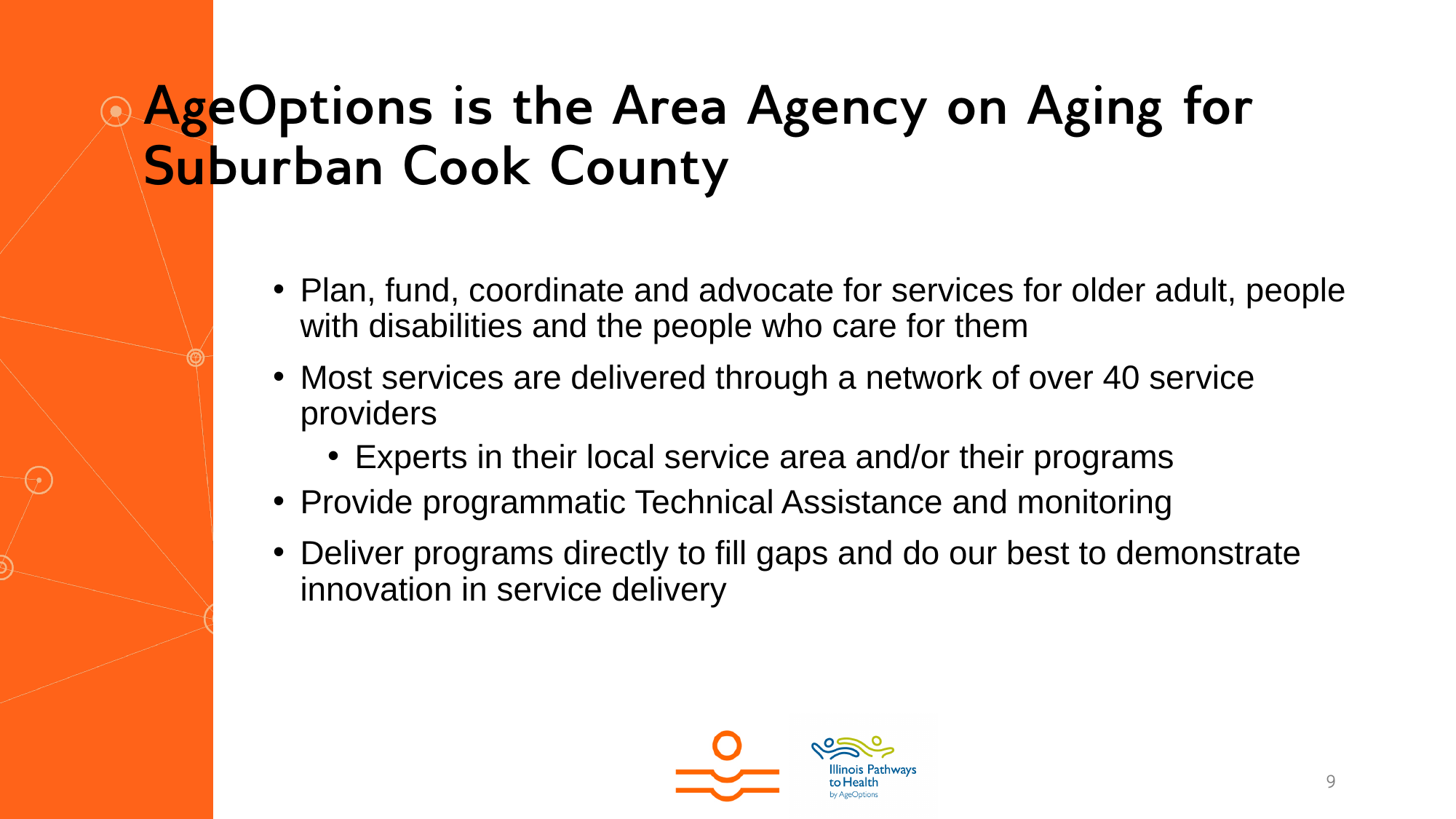

# AgeOptions is the Area Agency on Aging for Suburban Cook County
Plan, fund, coordinate and advocate for services for older adult, people with disabilities and the people who care for them
Most services are delivered through a network of over 40 service providers
Experts in their local service area and/or their programs
Provide programmatic Technical Assistance and monitoring
Deliver programs directly to fill gaps and do our best to demonstrate innovation in service delivery

9